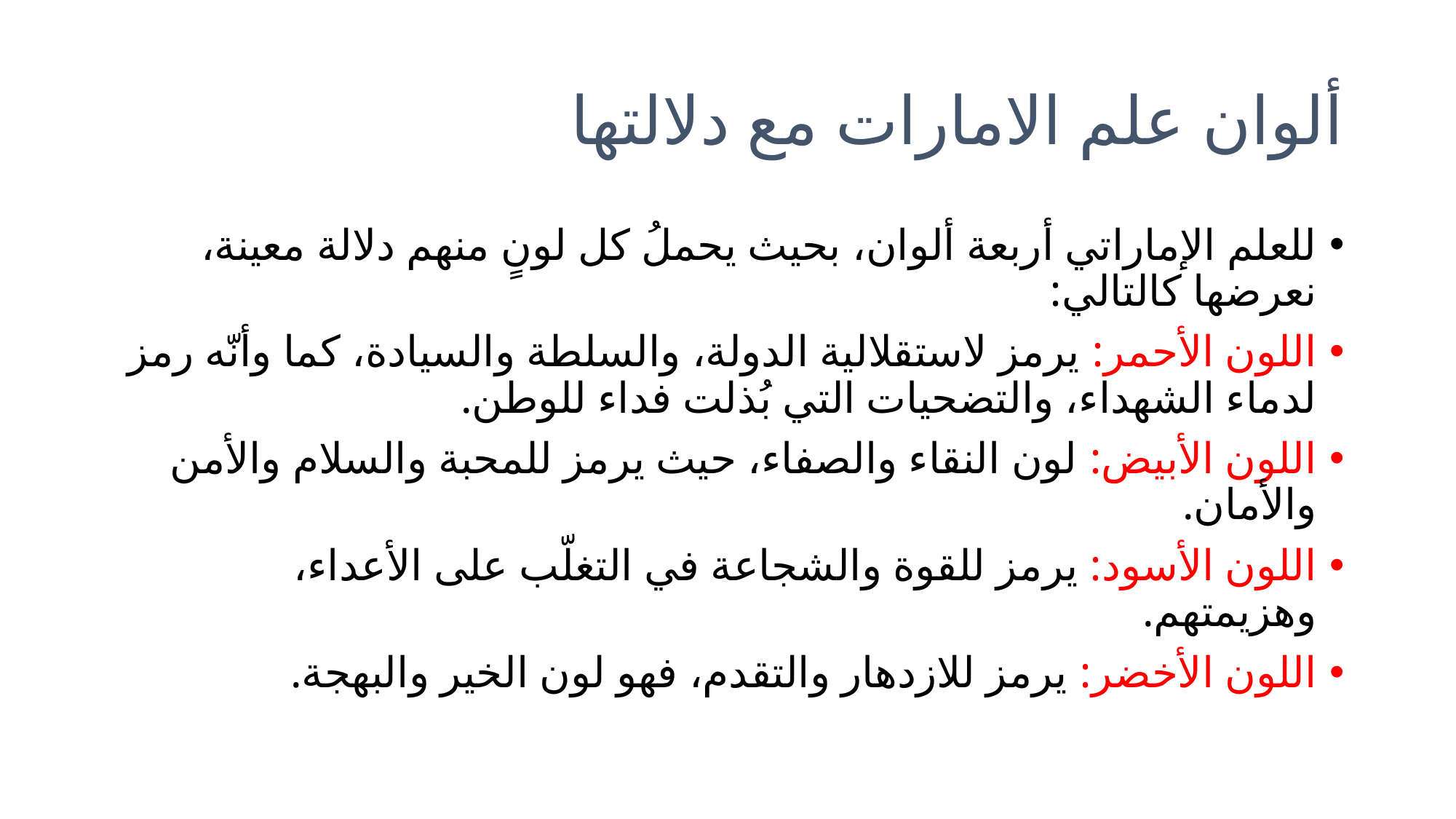

# ألوان علم الامارات مع دلالتها
للعلم الإماراتي أربعة ألوان، بحيث يحملُ كل لونٍ منهم دلالة معينة، نعرضها كالتالي:
اللون الأحمر: يرمز لاستقلالية الدولة، والسلطة والسيادة، كما وأنّه رمز لدماء الشهداء، والتضحيات التي بُذلت فداء للوطن.
اللون الأبيض: لون النقاء والصفاء، حيث يرمز للمحبة والسلام والأمن والأمان.
اللون الأسود: يرمز للقوة والشجاعة في التغلّب على الأعداء، وهزيمتهم.
اللون الأخضر: يرمز للازدهار والتقدم، فهو لون الخير والبهجة.